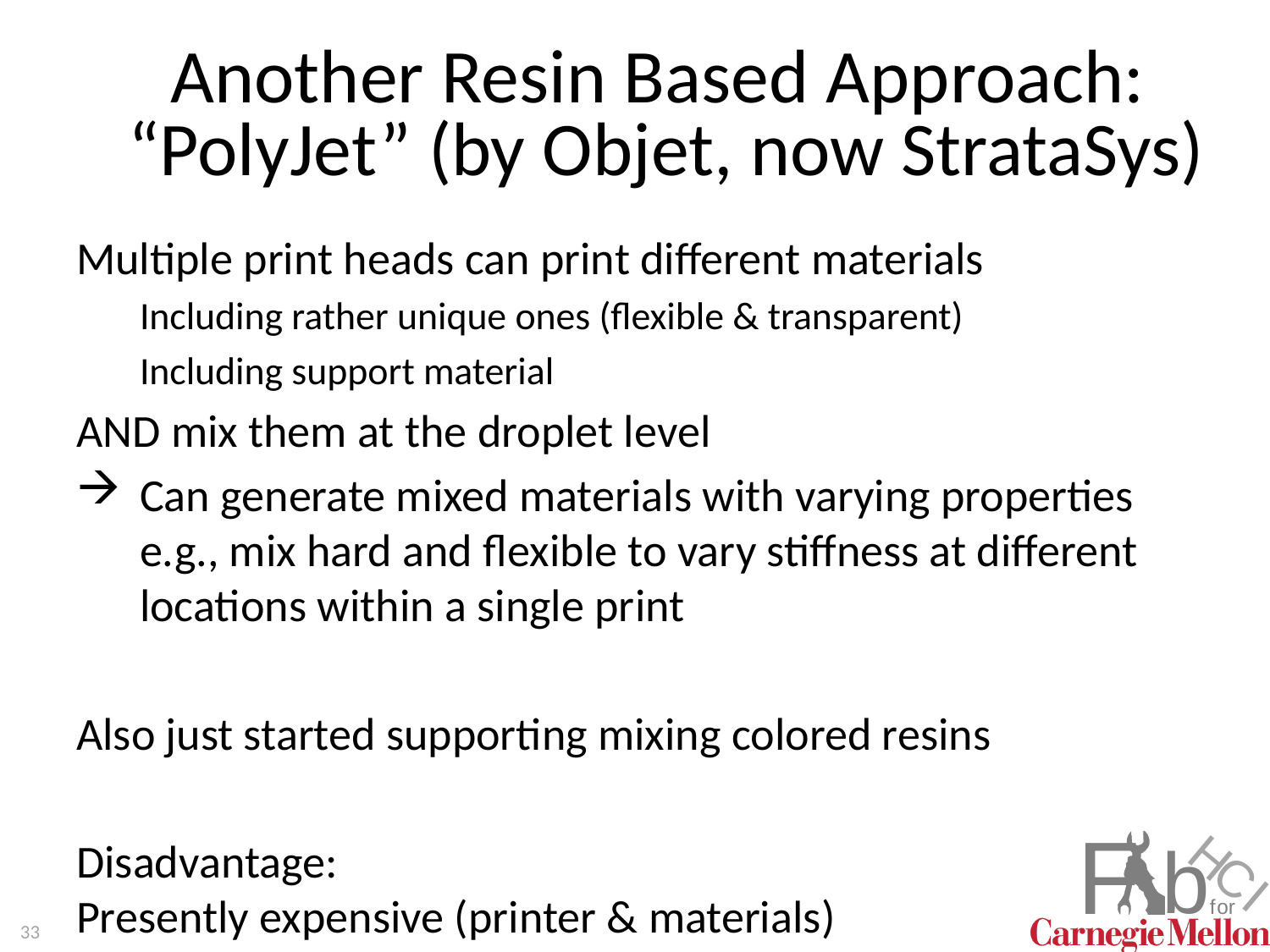

# Another Resin Based Approach: “PolyJet” (by Objet, now StrataSys)
Multiple print heads can print different materials
Including rather unique ones (flexible & transparent)
Including support material
AND mix them at the droplet level
Can generate mixed materials with varying properties
e.g., mix hard and flexible to vary stiffness at different locations within a single print

Also just started supporting mixing colored resins

Disadvantage:
Presently expensive (printer & materials)
33